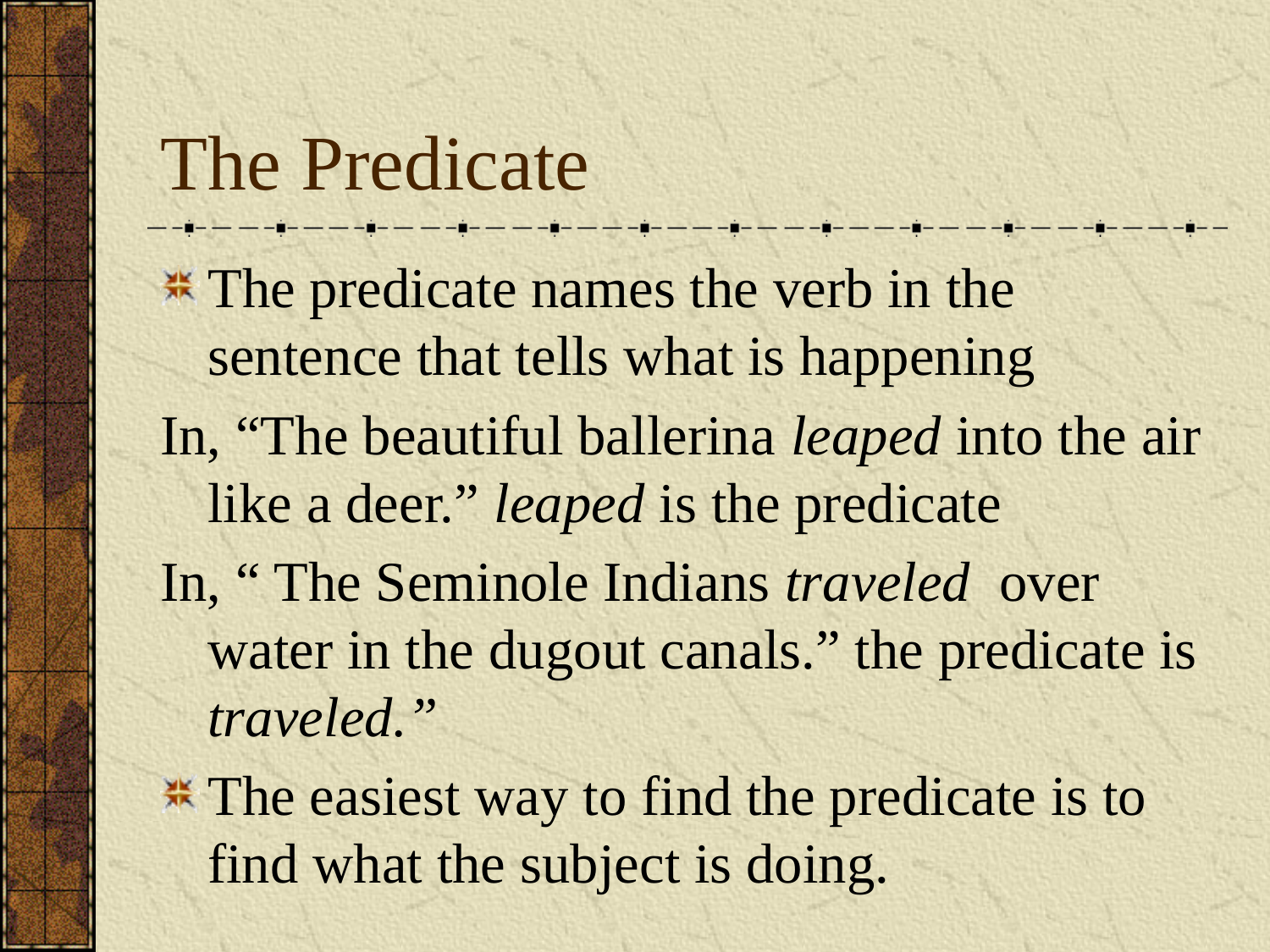

# The Predicate
The predicate names the verb in the sentence that tells what is happening
In, “The beautiful ballerina leaped into the air like a deer.” leaped is the predicate
In, “ The Seminole Indians traveled  over water in the dugout canals.” the predicate is traveled.”
The easiest way to find the predicate is to find what the subject is doing.